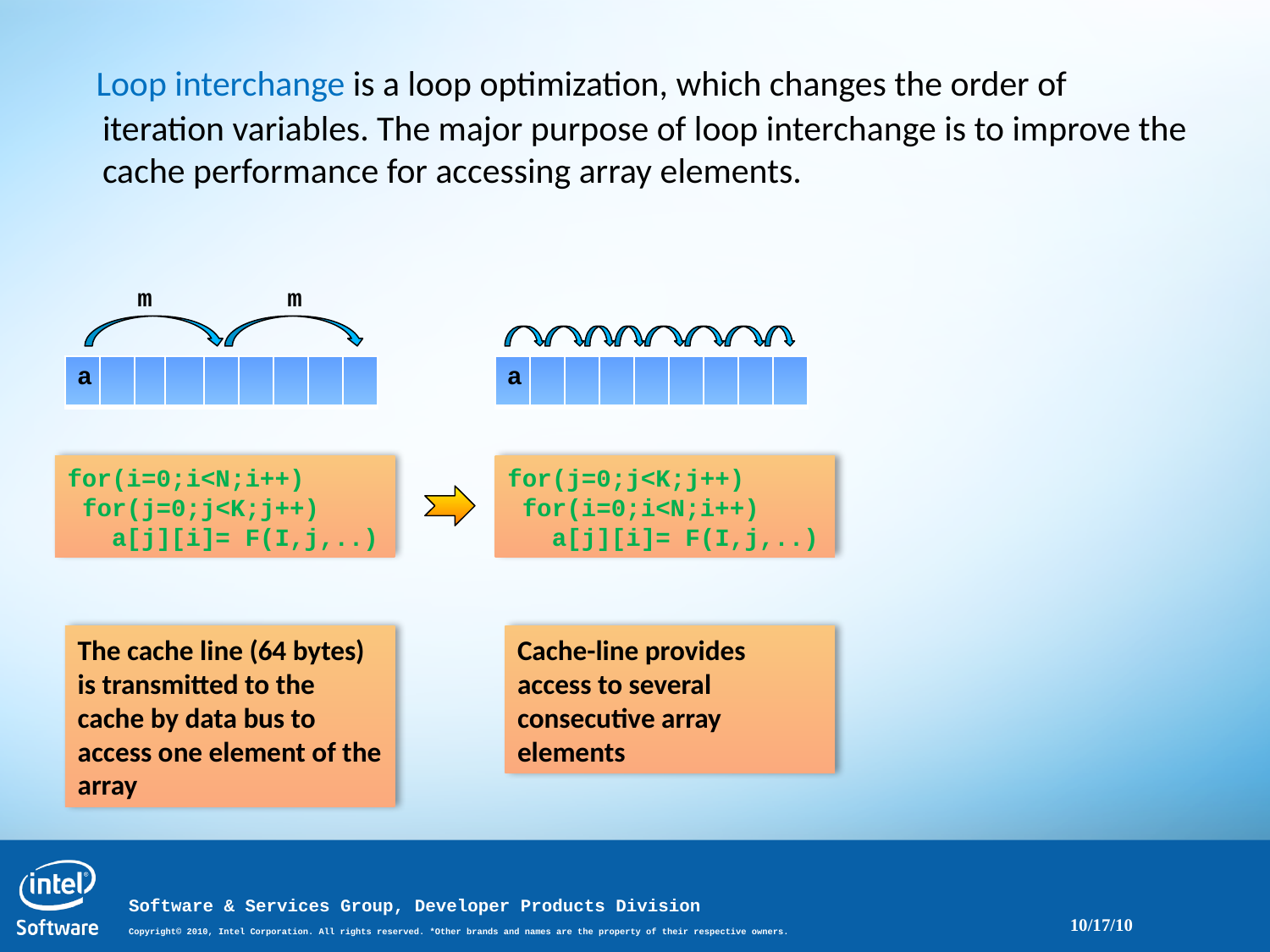

Loop interchange is a loop optimization, which changes the order of iteration variables. The major purpose of loop interchange is to improve the cache performance for accessing array elements.

m
m

| a |  |  |  |  |  |  |  |  |
| --- | --- | --- | --- | --- | --- | --- | --- | --- |
| a |  |  |  |  |  |  |  |  |
| --- | --- | --- | --- | --- | --- | --- | --- | --- |
for(i=0;i<N;i++)
 for(j=0;j<K;j++)
   a[j][i]= F(I,j,..)
for(j=0;j<K;j++)
 for(i=0;i<N;i++)
   a[j][i]= F(I,j,..)

The cache line (64 bytes) is transmitted to the cache by data bus to access one element of the array
Cache-line provides access to several consecutive array elements
10/17/10